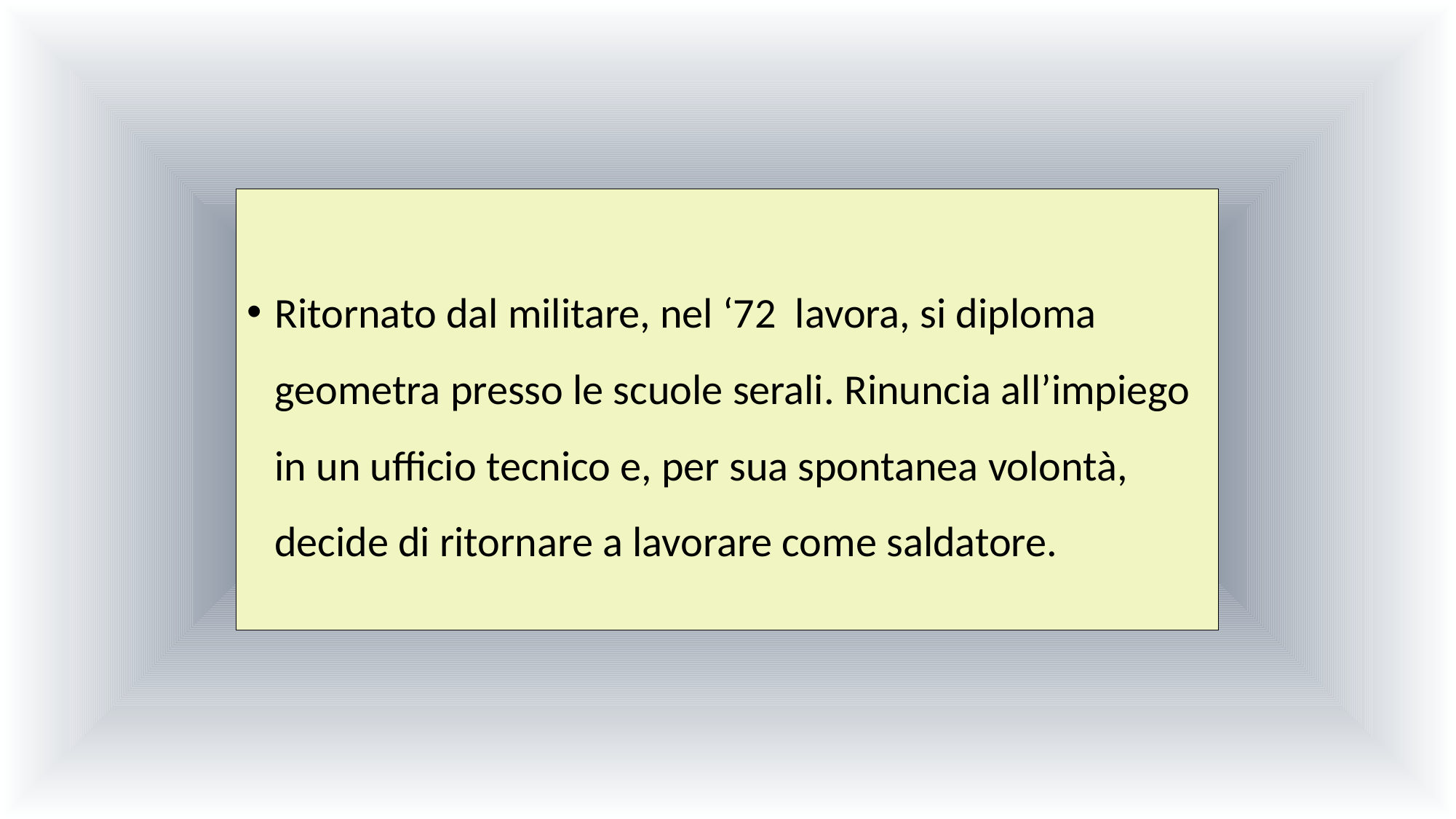

Ritornato dal militare, nel ‘72  lavora, si diploma geometra presso le scuole serali. Rinuncia all’impiego in un ufficio tecnico e, per sua spontanea volontà, decide di ritornare a lavorare come saldatore.